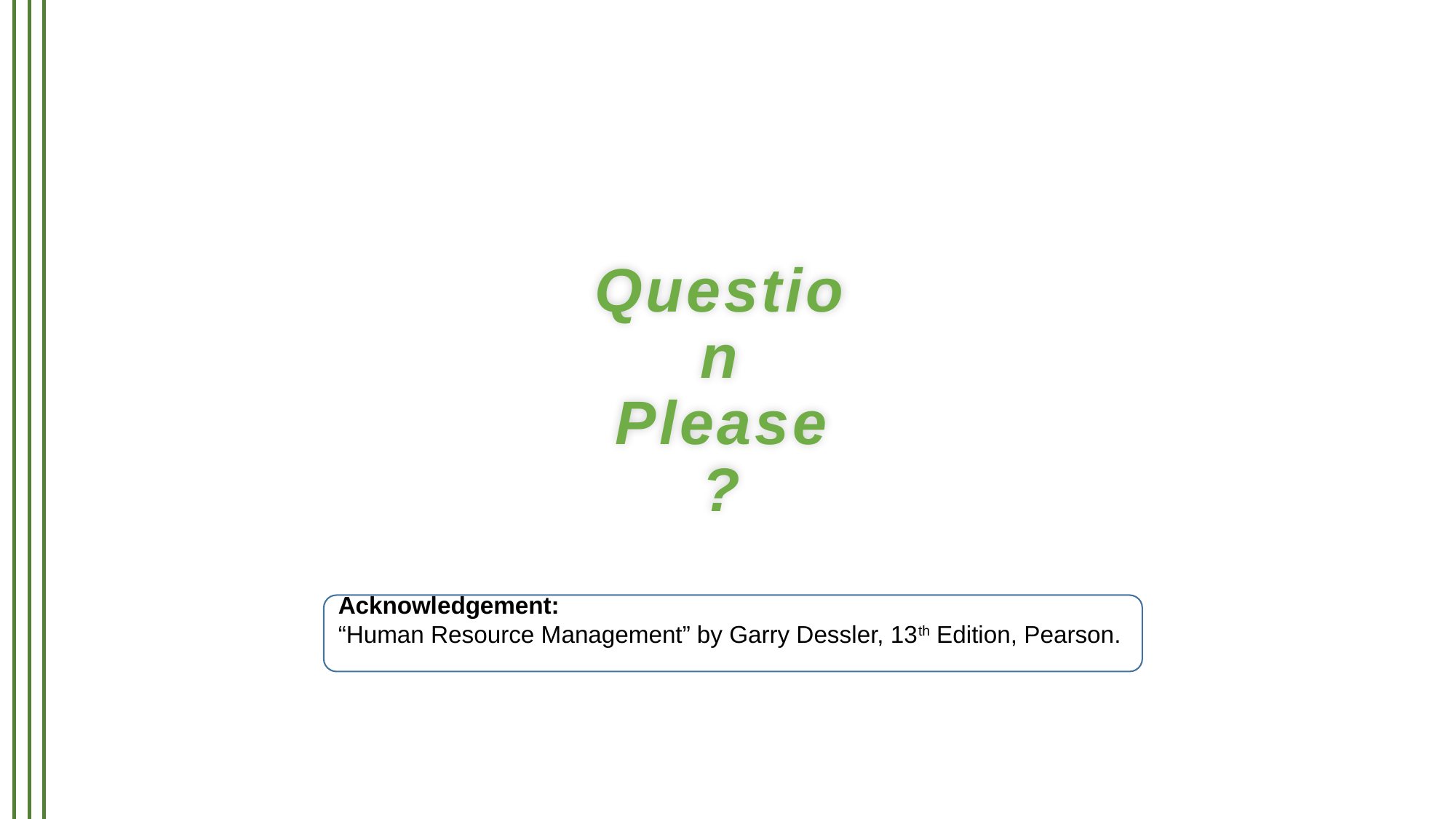

# Question Please
?
Acknowledgement:
“Human Resource Management” by Garry Dessler, 13th Edition, Pearson.